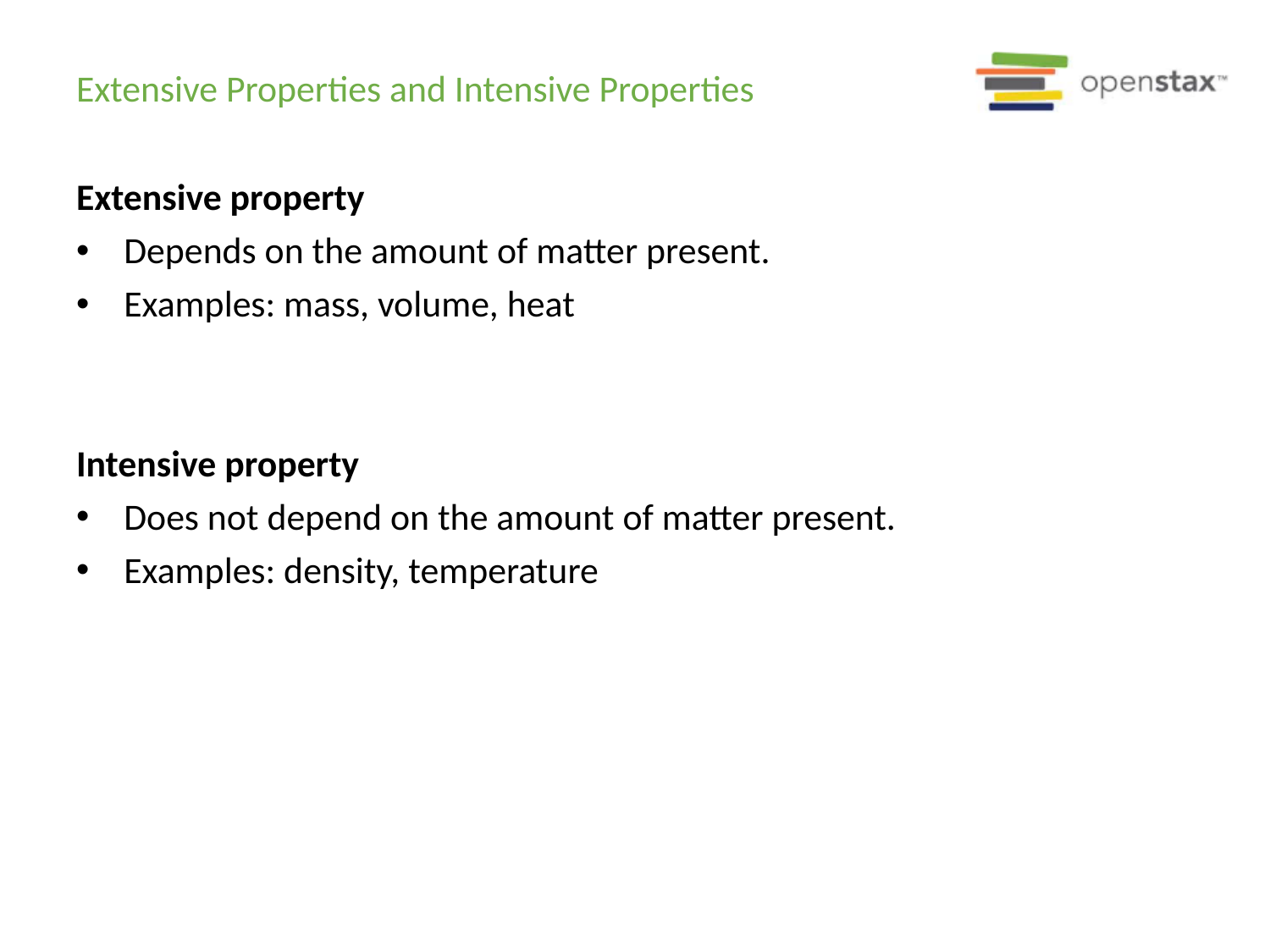

# Extensive Properties and Intensive Properties
Extensive property
Depends on the amount of matter present.
Examples: mass, volume, heat

Intensive property
Does not depend on the amount of matter present.
Examples: density, temperature